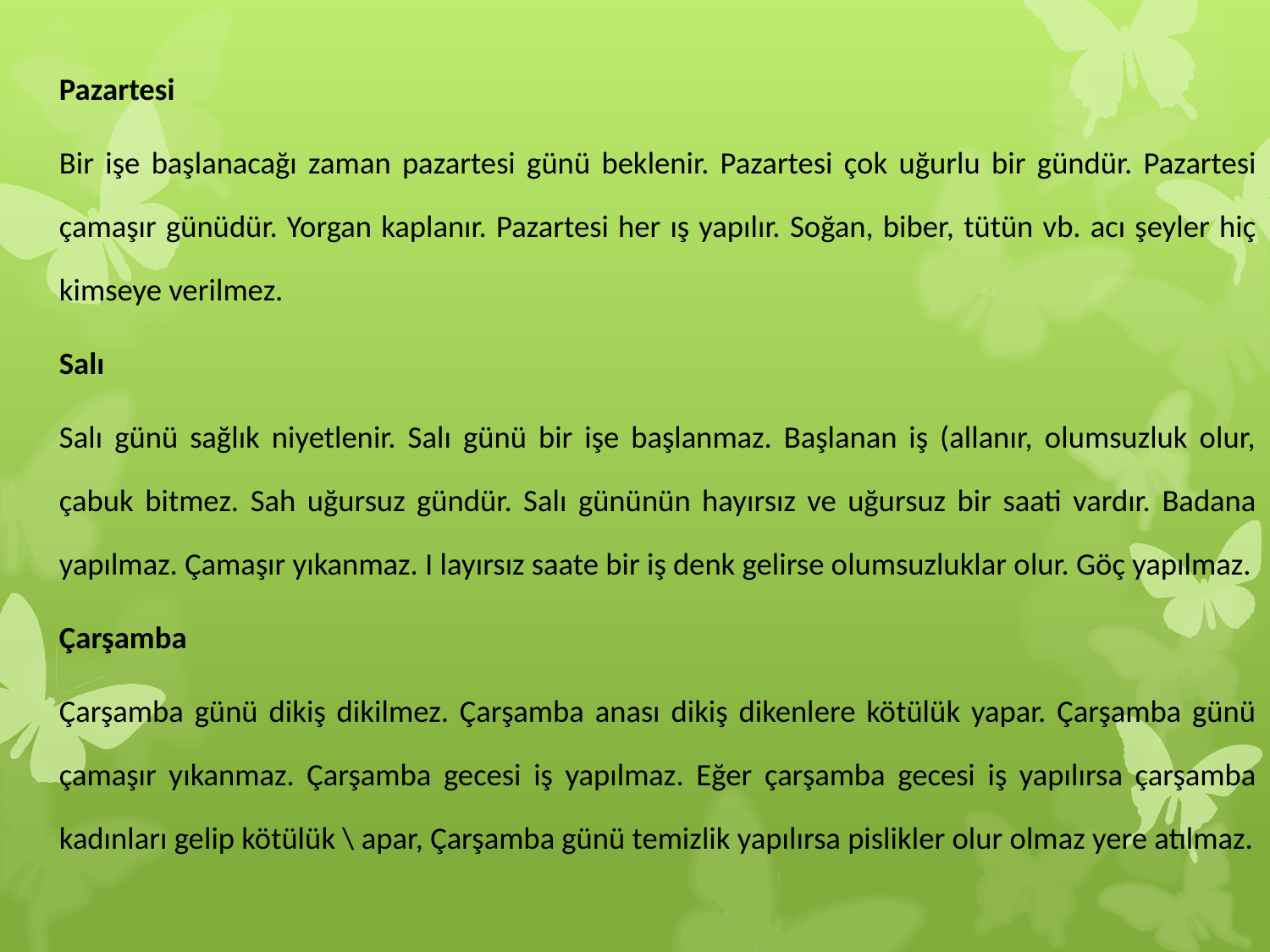

Pazartesi
	Bir işe başlanacağı zaman pazartesi günü beklenir. Pazartesi çok uğurlu bir gündür. Pazartesi çamaşır günüdür. Yorgan kaplanır. Pazartesi her ış yapılır. Soğan, biber, tütün vb. acı şeyler hiç kimseye verilmez.
	Salı
	Salı günü sağlık niyetlenir. Salı günü bir işe başlanmaz. Başlanan iş (allanır, olumsuzluk olur, çabuk bitmez. Sah uğursuz gündür. Salı gününün hayırsız ve uğursuz bir saati vardır. Badana yapılmaz. Çamaşır yıkanmaz. I layırsız saate bir iş denk gelirse olumsuzluklar olur. Göç yapılmaz.
	Çarşamba
	Çarşamba günü dikiş dikilmez. Çarşamba anası dikiş dikenlere kötülük yapar. Çarşamba günü çamaşır yıkanmaz. Çarşamba gecesi iş yapılmaz. Eğer çarşamba gecesi iş yapılırsa çarşamba kadınları gelip kötülük \ apar, Çarşamba günü temizlik yapılırsa pislikler olur olmaz yere atılmaz.